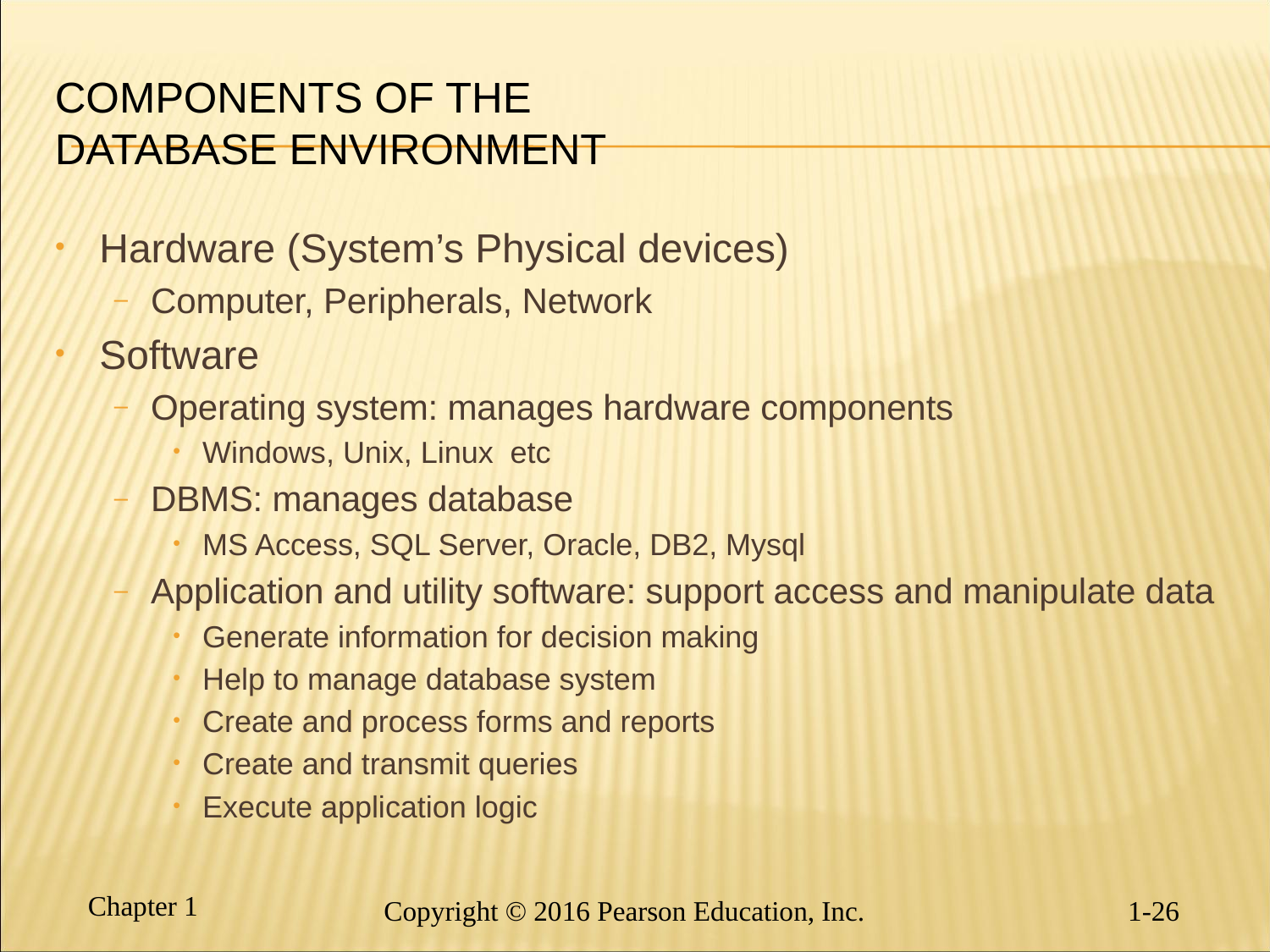

# Components of the Database Environment
Hardware (System’s Physical devices)
Computer, Peripherals, Network
Software
Operating system: manages hardware components
Windows, Unix, Linux  etc
DBMS: manages database
MS Access, SQL Server, Oracle, DB2, Mysql
Application and utility software: support access and manipulate data
Generate information for decision making
Help to manage database system
Create and process forms and reports
Create and transmit queries
Execute application logic